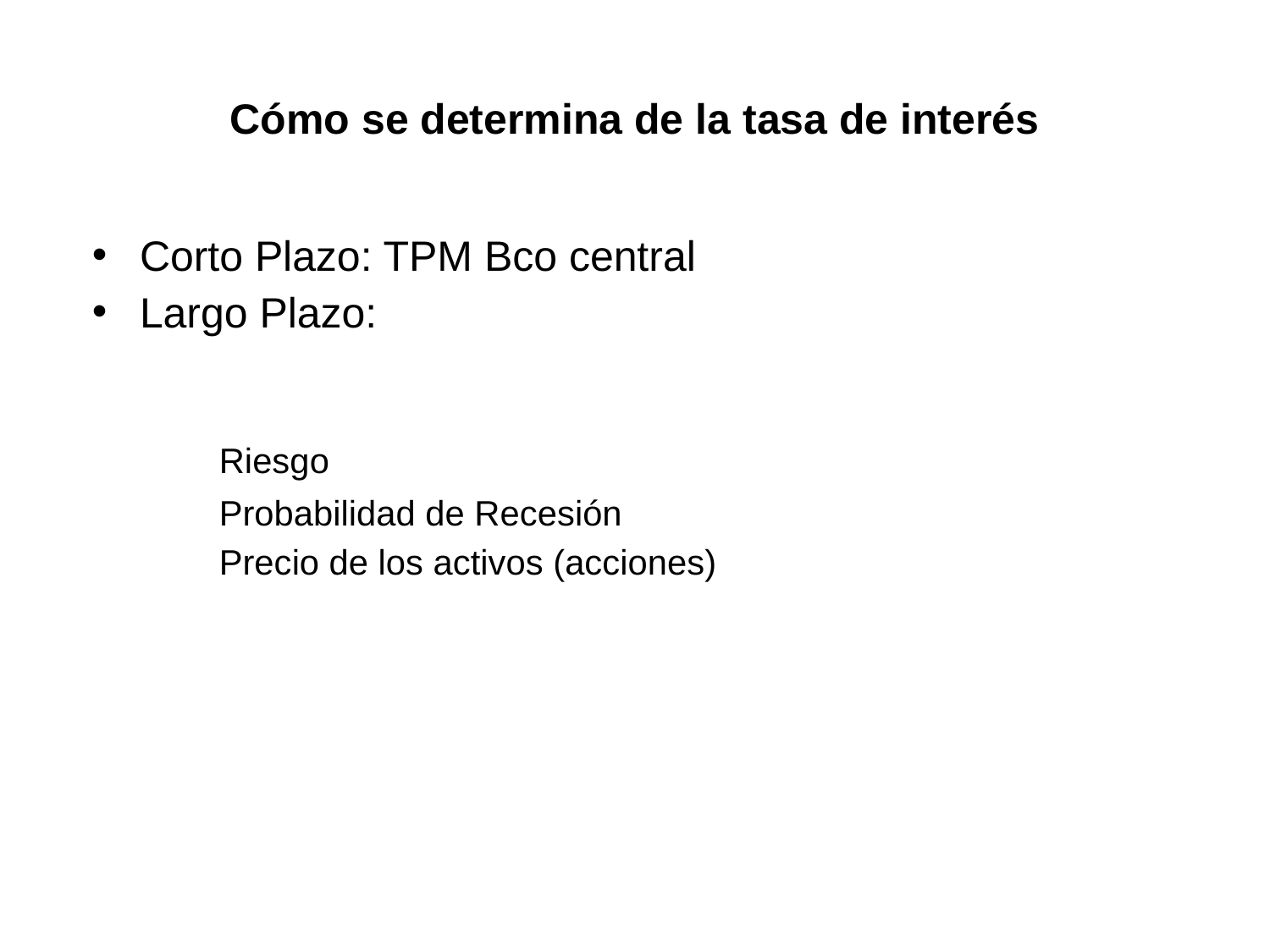

# Cómo se determina de la tasa de interés
Corto Plazo: TPM Bco central
Largo Plazo:

	Riesgo
	Probabilidad de Recesión
	Precio de los activos (acciones)